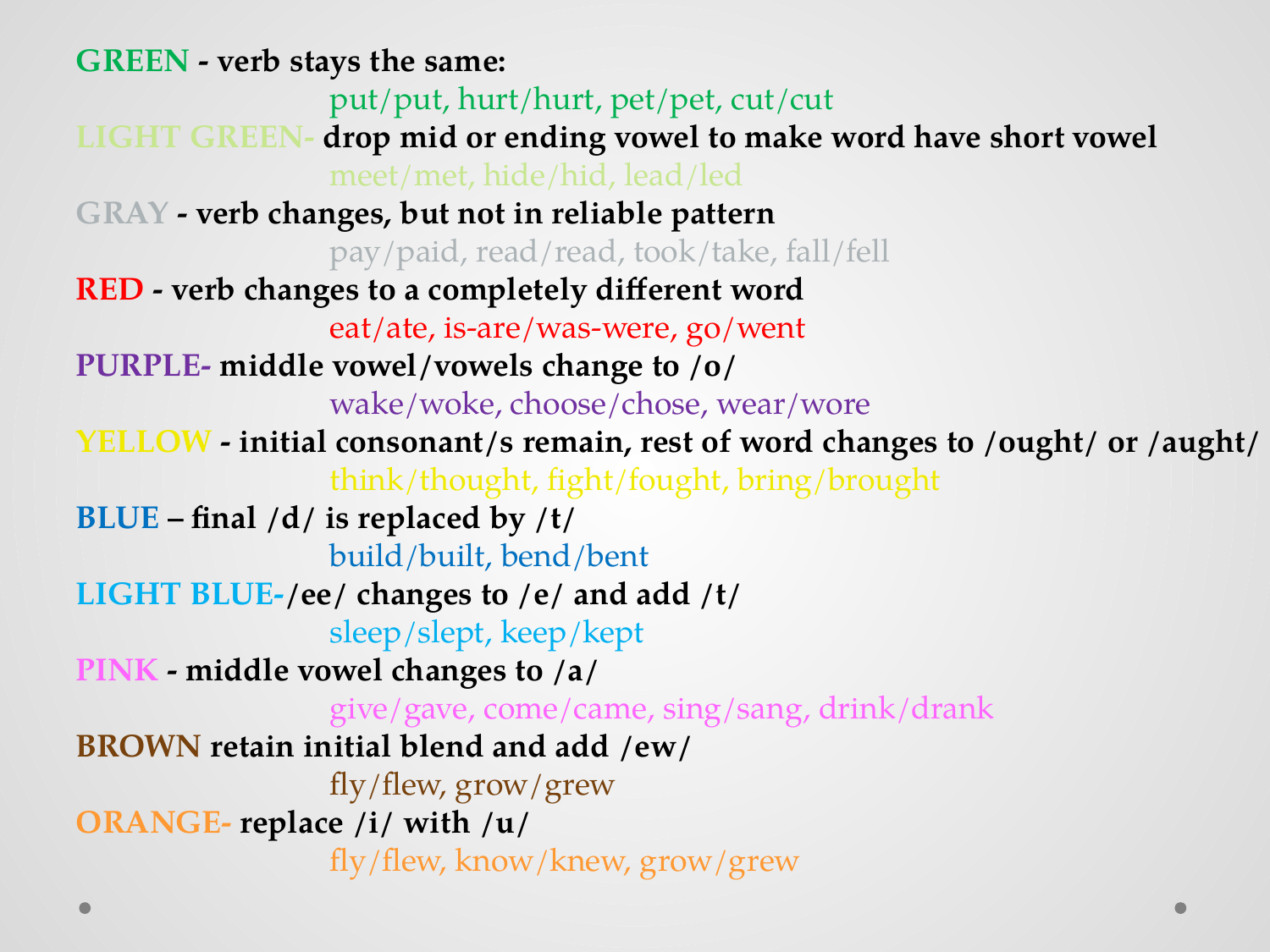

GREEN - verb stays the same:
		put/put, hurt/hurt, pet/pet, cut/cut
LIGHT GREEN- drop mid or ending vowel to make word have short vowel
		meet/met, hide/hid, lead/led
GRAY - verb changes, but not in reliable pattern
		pay/paid, read/read, took/take, fall/fell
RED - verb changes to a completely different word
		eat/ate, is-are/was-were, go/went
PURPLE- middle vowel/vowels change to /o/
		wake/woke, choose/chose, wear/wore
YELLOW - initial consonant/s remain, rest of word changes to /ought/ or /aught/
		think/thought, fight/fought, bring/brought
BLUE – final /d/ is replaced by /t/
		build/built, bend/bent
LIGHT BLUE-/ee/ changes to /e/ and add /t/
		sleep/slept, keep/kept
PINK - middle vowel changes to /a/
		give/gave, come/came, sing/sang, drink/drank
BROWN retain initial blend and add /ew/
		fly/flew, grow/grew
ORANGE- replace /i/ with /u/
		fly/flew, know/knew, grow/grew